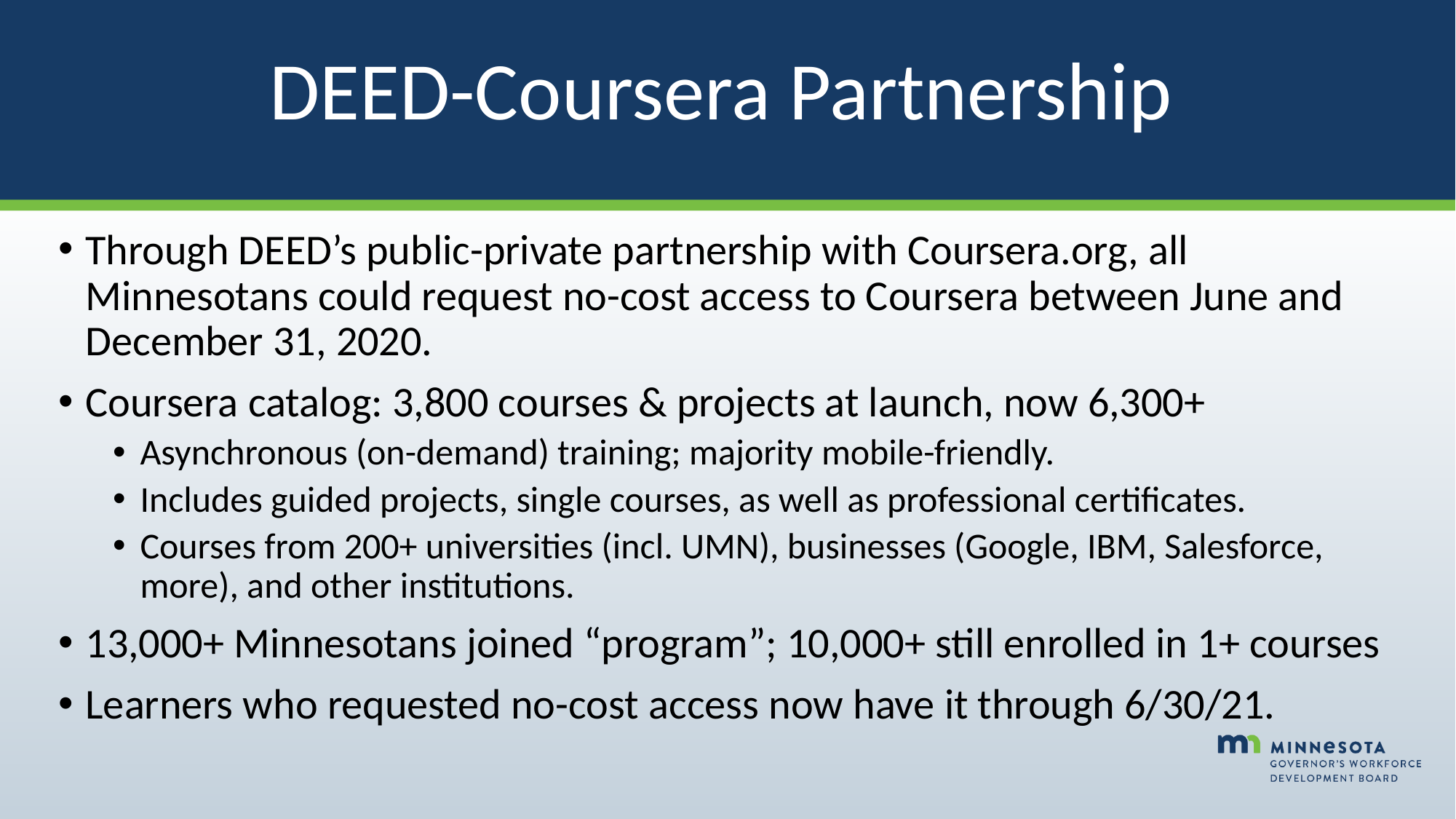

# DEED-Coursera Partnership
Through DEED’s public-private partnership with Coursera.org, all Minnesotans could request no-cost access to Coursera between June and December 31, 2020.
Coursera catalog: 3,800 courses & projects at launch, now 6,300+
Asynchronous (on-demand) training; majority mobile-friendly.
Includes guided projects, single courses, as well as professional certificates.
Courses from 200+ universities (incl. UMN), businesses (Google, IBM, Salesforce, more), and other institutions.
13,000+ Minnesotans joined “program”; 10,000+ still enrolled in 1+ courses
Learners who requested no-cost access now have it through 6/30/21.